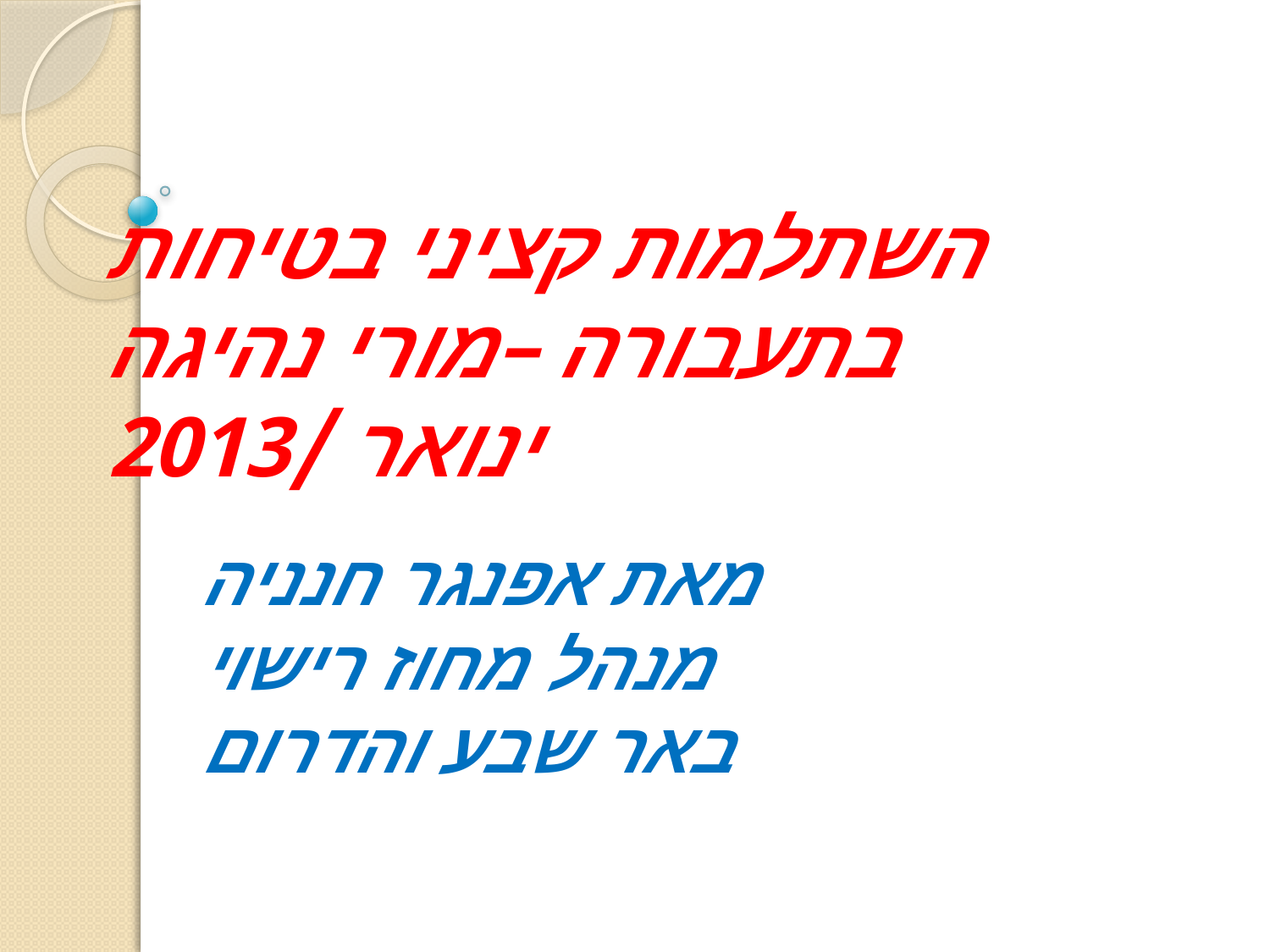

# השתלמות קציני בטיחות בתעבורה –מורי נהיגה ינואר /2013
מאת אפנגר חנניה מנהל מחוז רישוי באר שבע והדרום